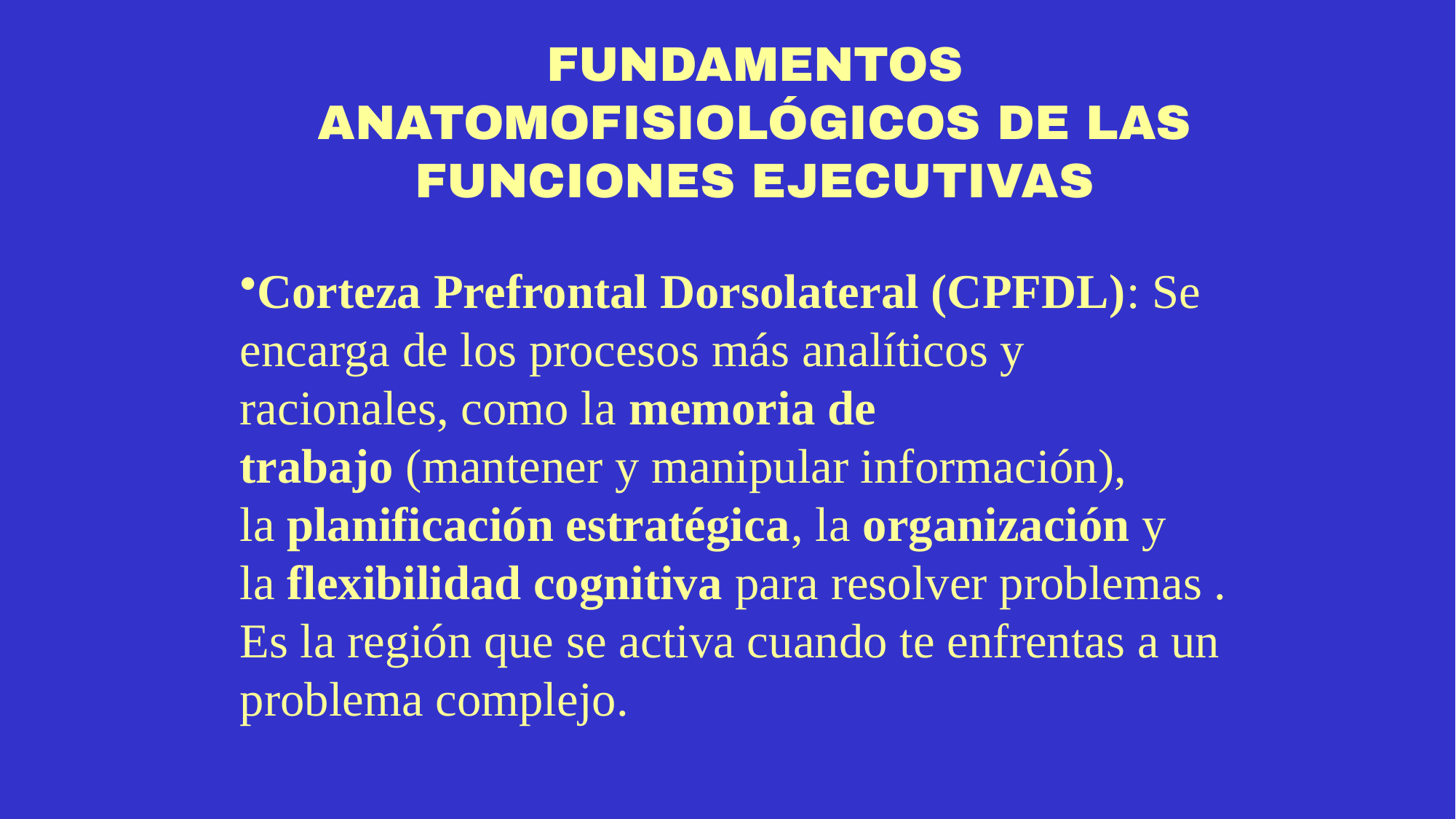

FUNDAMENTOS ANATOMOFISIOLÓGICOS DE LAS FUNCIONES EJECUTIVAS
Corteza Prefrontal Dorsolateral (CPFDL): Se encarga de los procesos más analíticos y racionales, como la memoria de trabajo (mantener y manipular información), la planificación estratégica, la organización y la flexibilidad cognitiva para resolver problemas . Es la región que se activa cuando te enfrentas a un problema complejo.